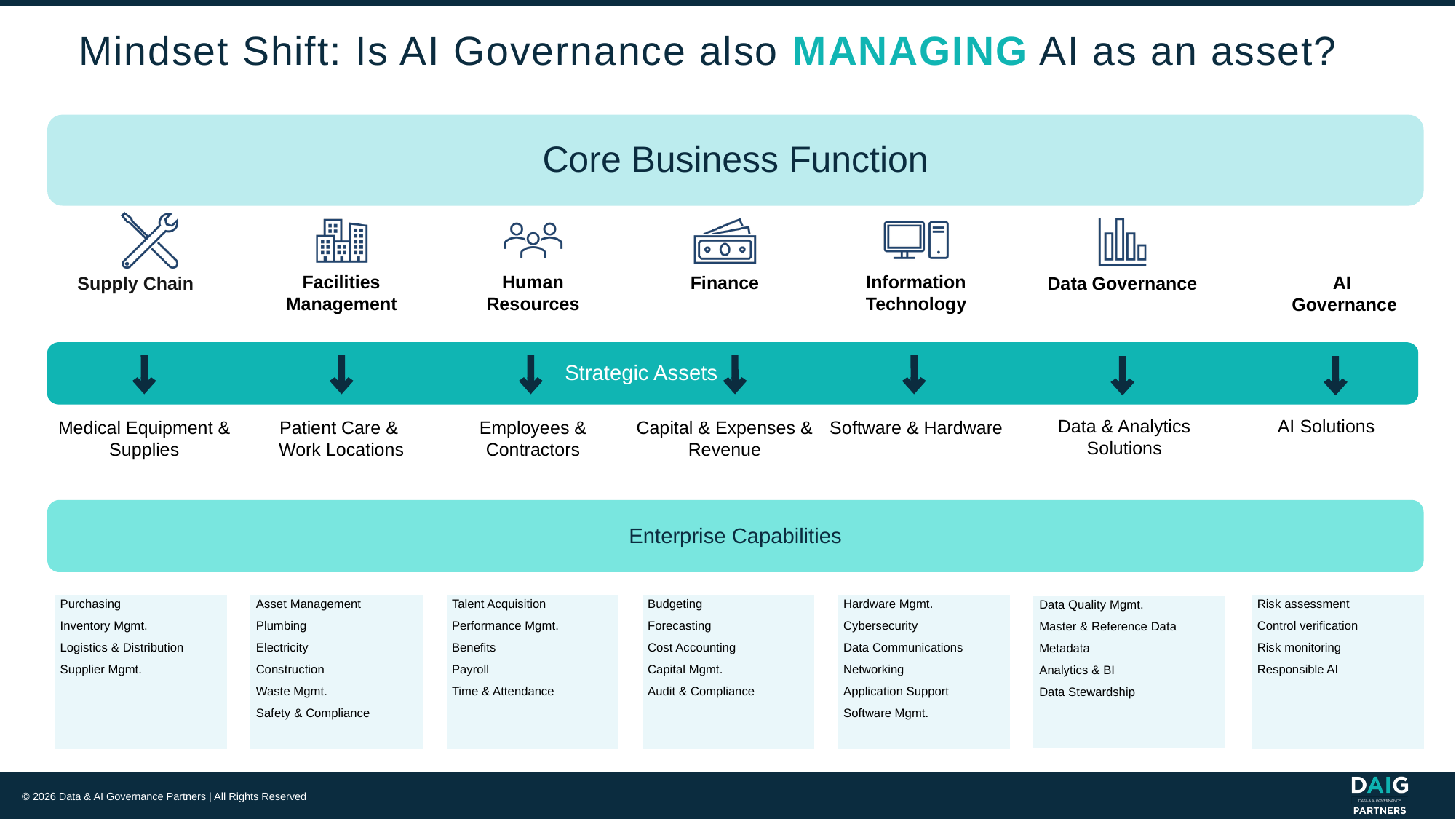

Mindset Shift: Is AI Governance also MANAGING AI as an asset?

Core Business Function

Information Technology

Human Resources

Facilities Management

AI
Governance

Finance

Data Governance

Supply Chain

Strategic Assets

Data & Analytics Solutions

AI Solutions

Capital & Expenses & Revenue

Software & Hardware

Medical Equipment & Supplies

Patient Care &
Work Locations

Employees & Contractors

Enterprise Capabilities

Purchasing
Inventory Mgmt.
Logistics & Distribution
Supplier Mgmt.

Asset Management
Plumbing
Electricity
Construction
Waste Mgmt.
Safety & Compliance

Talent Acquisition
Performance Mgmt.
Benefits
Payroll
Time & Attendance

Budgeting
Forecasting
Cost Accounting
Capital Mgmt.
Audit & Compliance

Hardware Mgmt.
Cybersecurity
Data Communications
Networking
Application Support
Software Mgmt.

Risk assessment
Control verification
Risk monitoring
Responsible AI

Data Quality Mgmt.
Master & Reference Data
Metadata
Analytics & BI
Data Stewardship

© 2026 Data & AI Governance Partners | All Rights Reserved